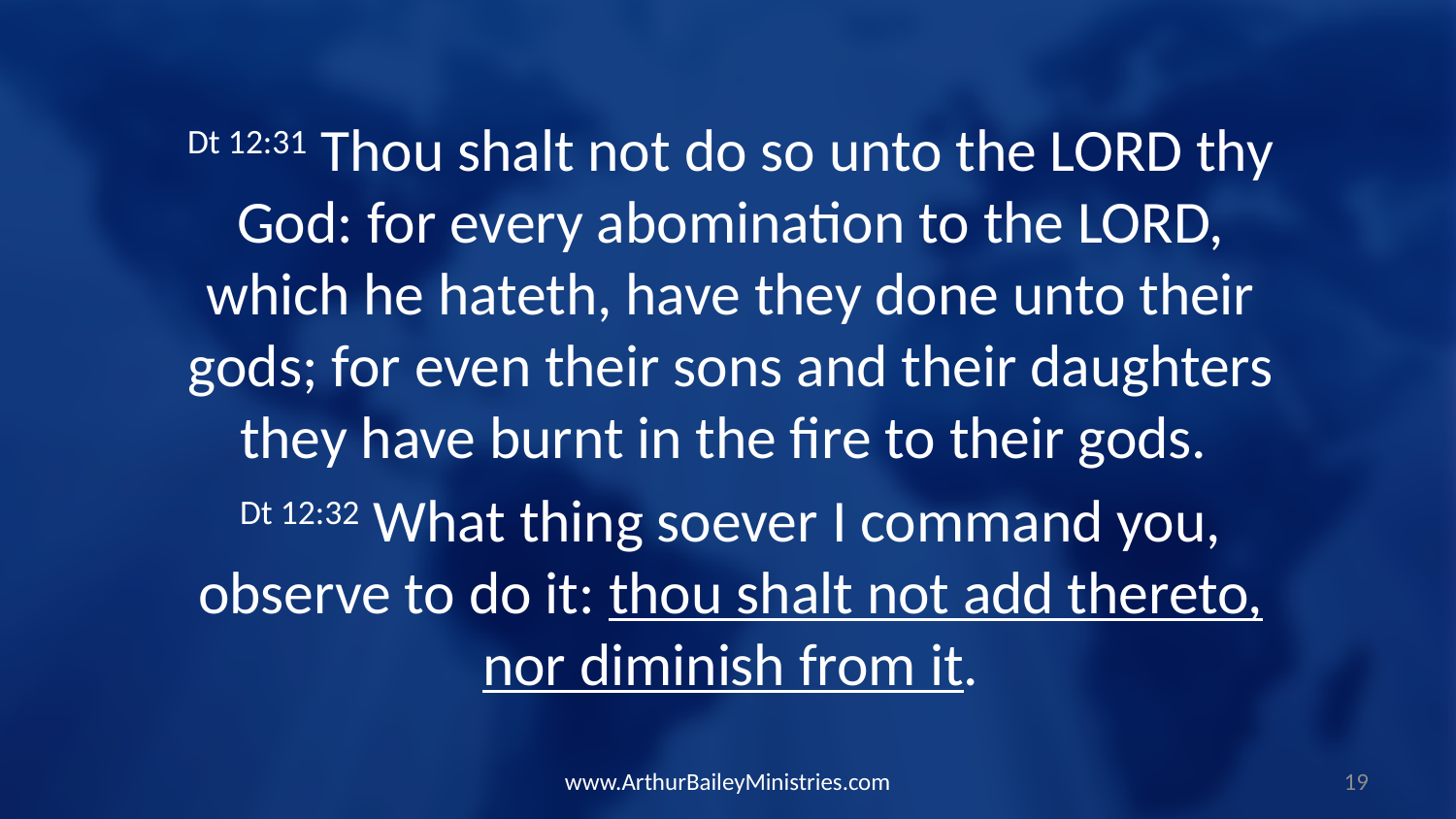

Dt 12:31 Thou shalt not do so unto the LORD thy God: for every abomination to the LORD, which he hateth, have they done unto their gods; for even their sons and their daughters they have burnt in the fire to their gods.
Dt 12:32 What thing soever I command you, observe to do it: thou shalt not add thereto, nor diminish from it.
www.ArthurBaileyMinistries.com
19